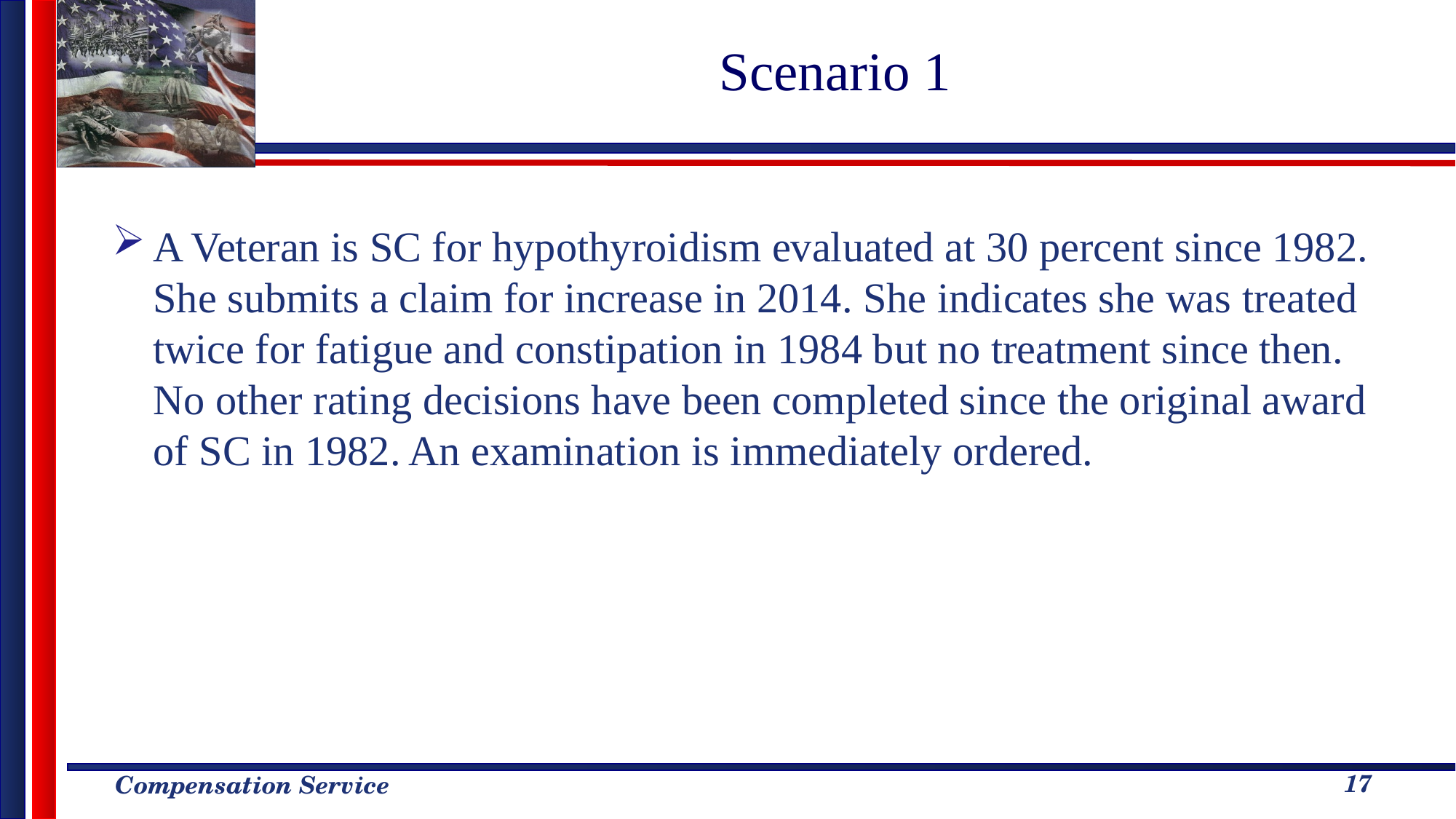

# Scenario 1
A Veteran is SC for hypothyroidism evaluated at 30 percent since 1982. She submits a claim for increase in 2014. She indicates she was treated twice for fatigue and constipation in 1984 but no treatment since then. No other rating decisions have been completed since the original award of SC in 1982. An examination is immediately ordered.
17